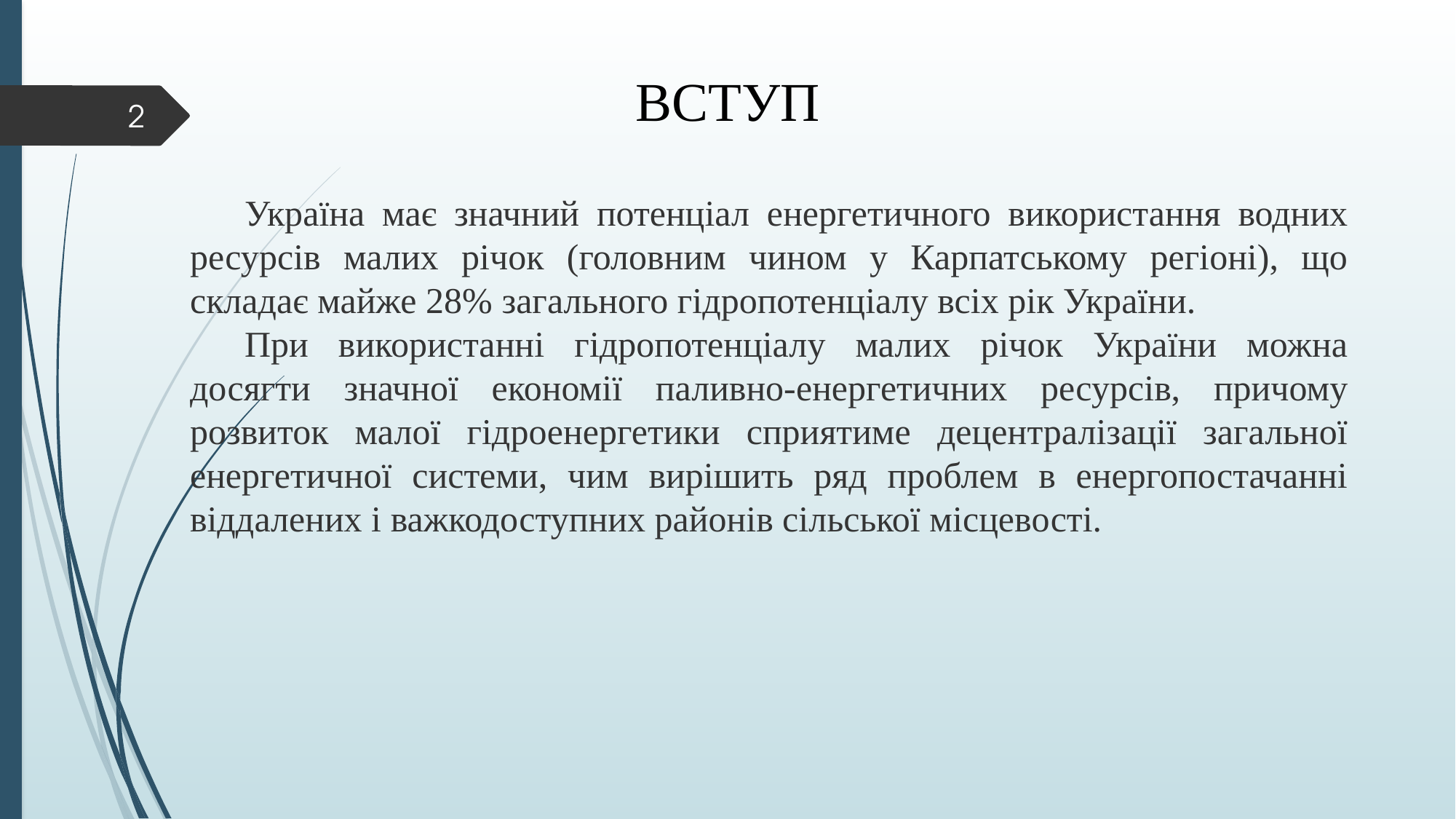

# ВСТУП
2
Україна має значний потенціал енергетичного використання водних ресурсів малих річок (головним чином у Карпатському регіоні), що складає майже 28% загального гідропотенціалу всіх рік України.
При використанні гідропотенціалу малих річок України можна досягти значної економії паливно-енергетичних ресурсів, причому розвиток малої гідроенергетики сприятиме децентралізації загальної енергетичної системи, чим вирішить ряд проблем в енергопостачанні віддалених і важкодоступних районів сільської місцевості.